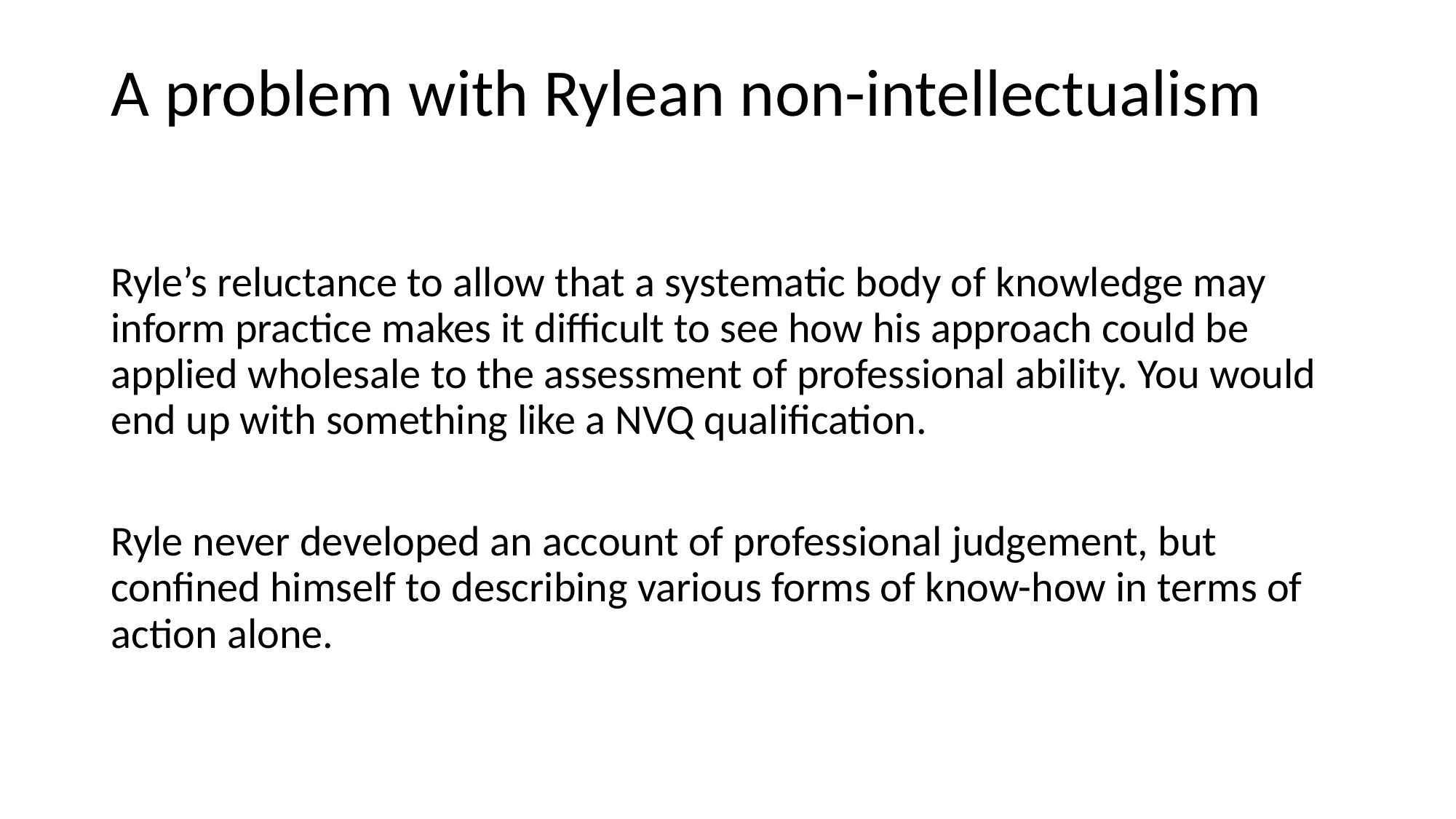

# A problem with Rylean non-intellectualism

Ryle’s reluctance to allow that a systematic body of knowledge may inform practice makes it difficult to see how his approach could be applied wholesale to the assessment of professional ability. You would end up with something like a NVQ qualification.

Ryle never developed an account of professional judgement, but confined himself to describing various forms of know-how in terms of action alone.